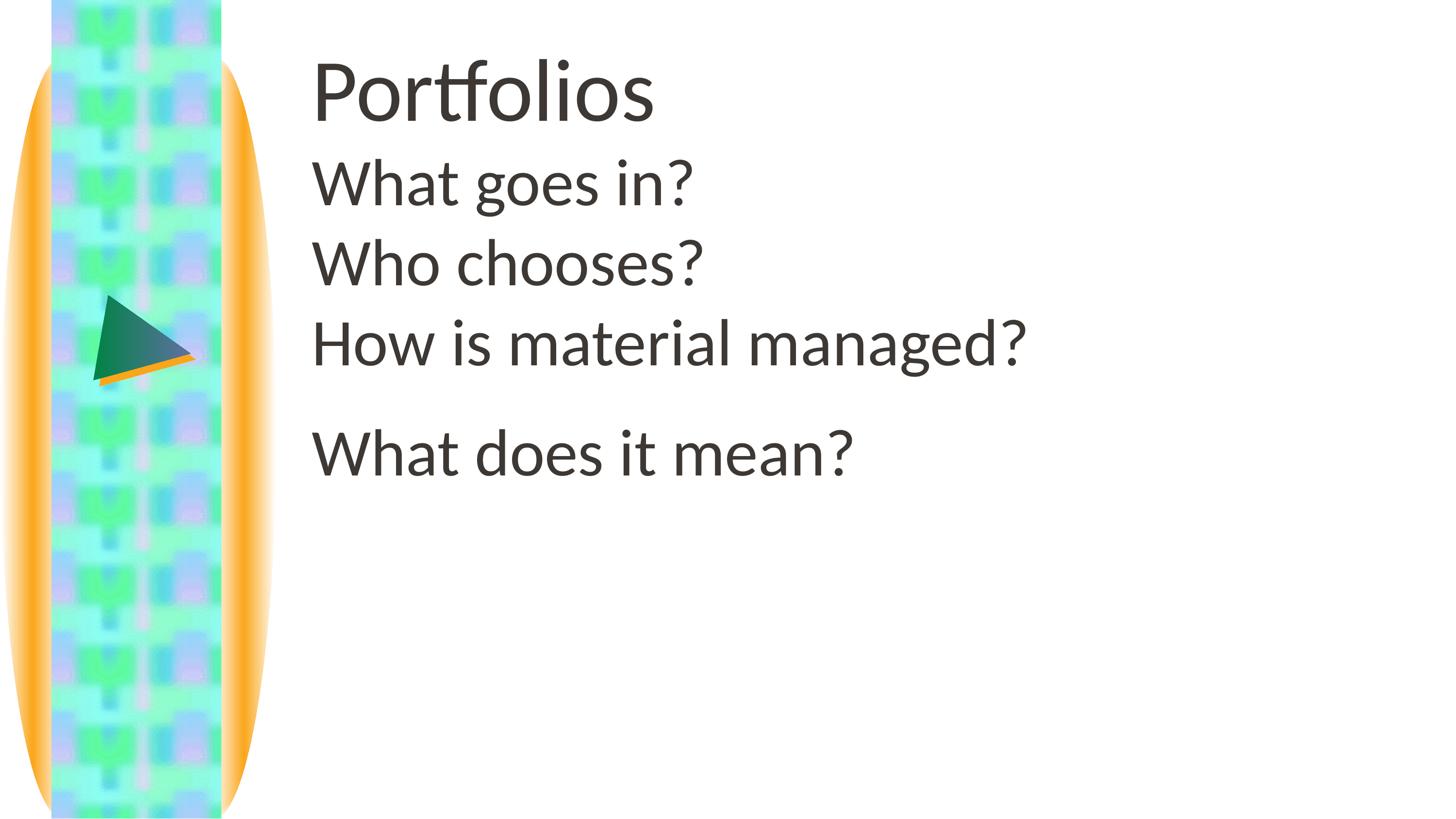

Portfolios
What goes in?
Who chooses?
How is material managed?
What does it mean?